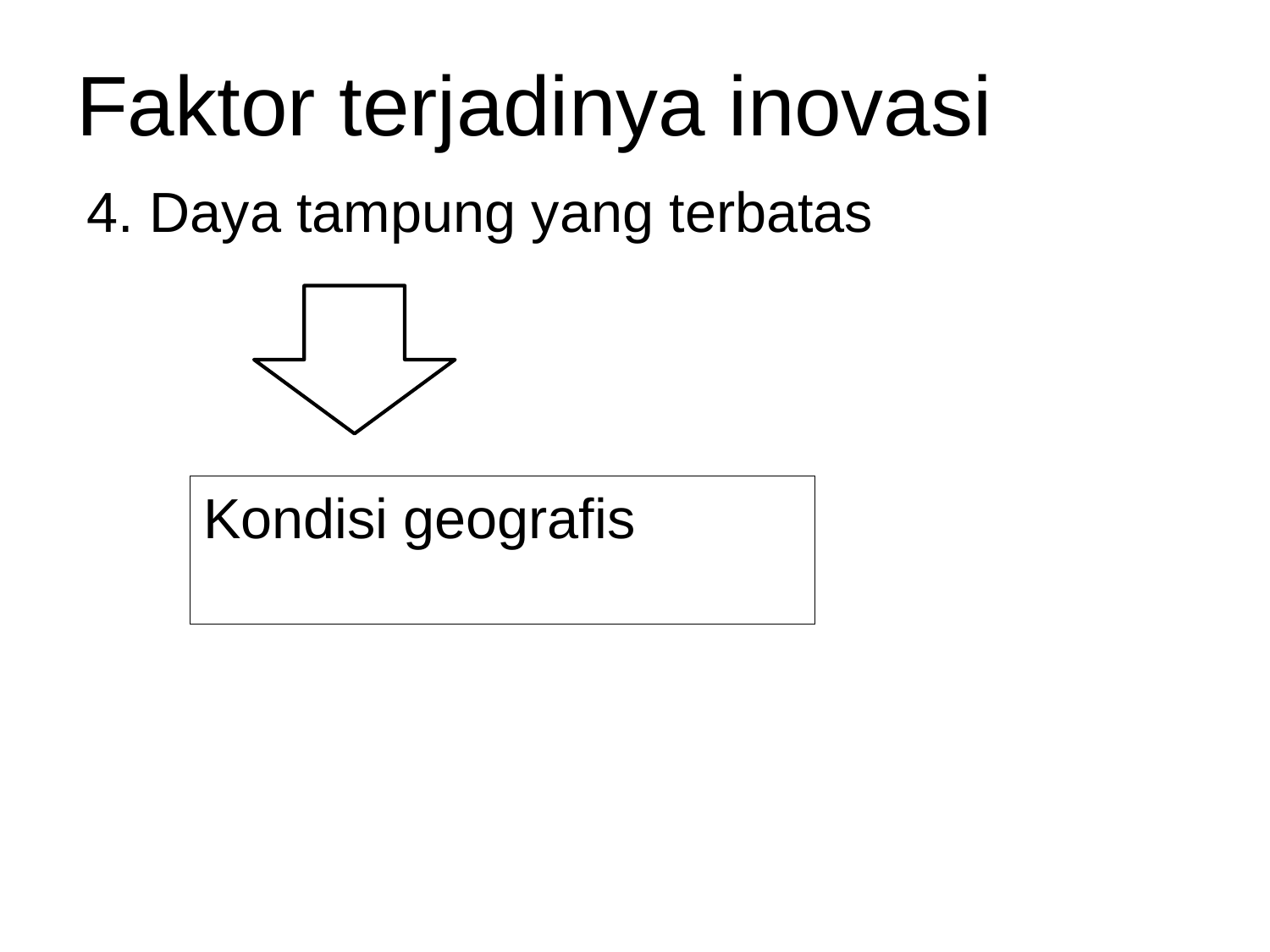

# Faktor terjadinya inovasi
4. Daya tampung yang terbatas

Kondisi geografis